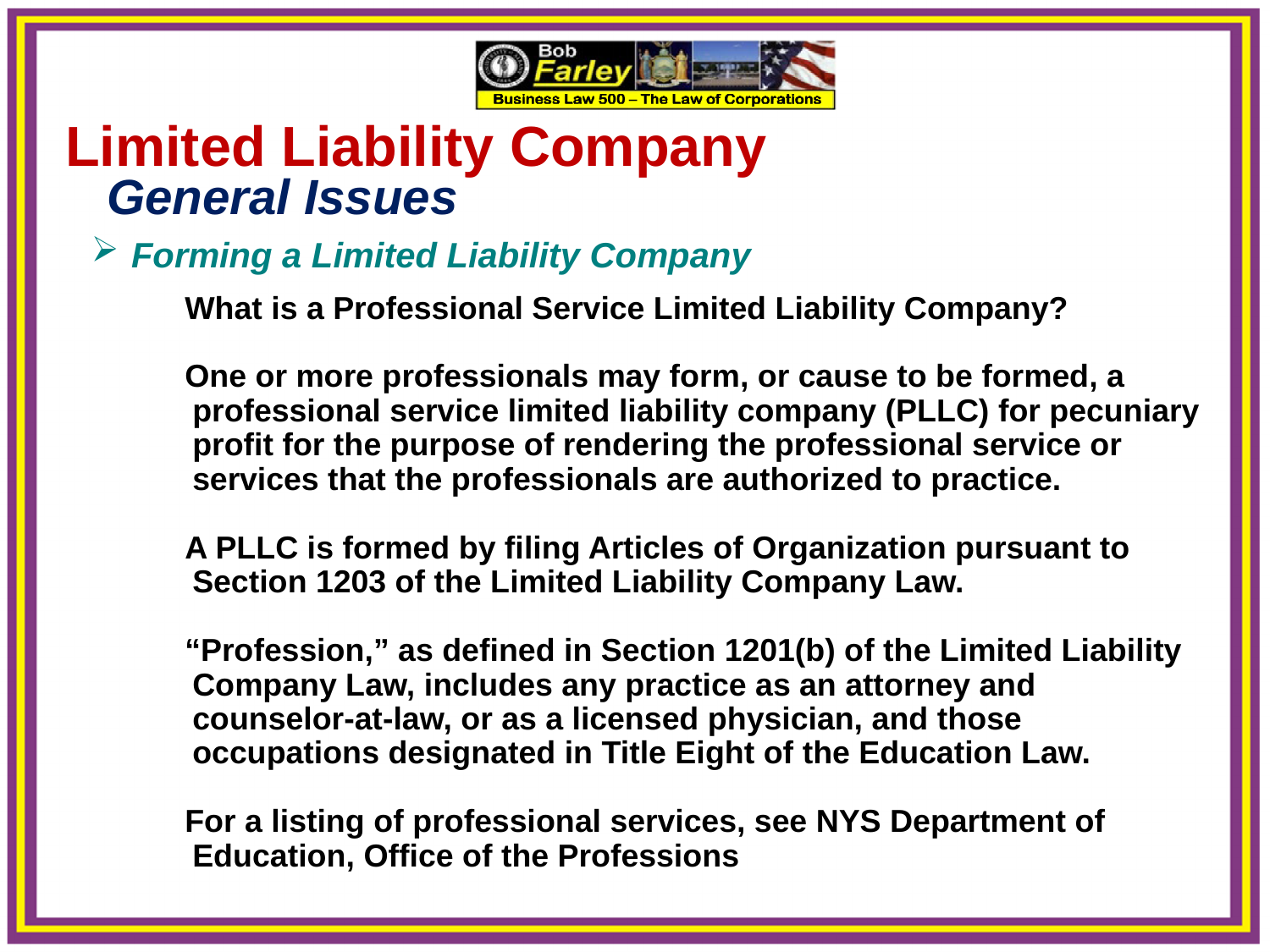

Limited Liability Company
   General Issues

 Forming a Limited Liability Company

What is a Professional Service Limited Liability Company?

One or more professionals may form, or cause to be formed, a professional service limited liability company (PLLC) for pecuniary profit for the purpose of rendering the professional service or services that the professionals are authorized to practice.

A PLLC is formed by filing Articles of Organization pursuant to Section 1203 of the Limited Liability Company Law.

“Profession,” as defined in Section 1201(b) of the Limited Liability Company Law, includes any practice as an attorney and counselor-at-law, or as a licensed physician, and those occupations designated in Title Eight of the Education Law.

For a listing of professional services, see NYS Department of Education, Office of the Professions